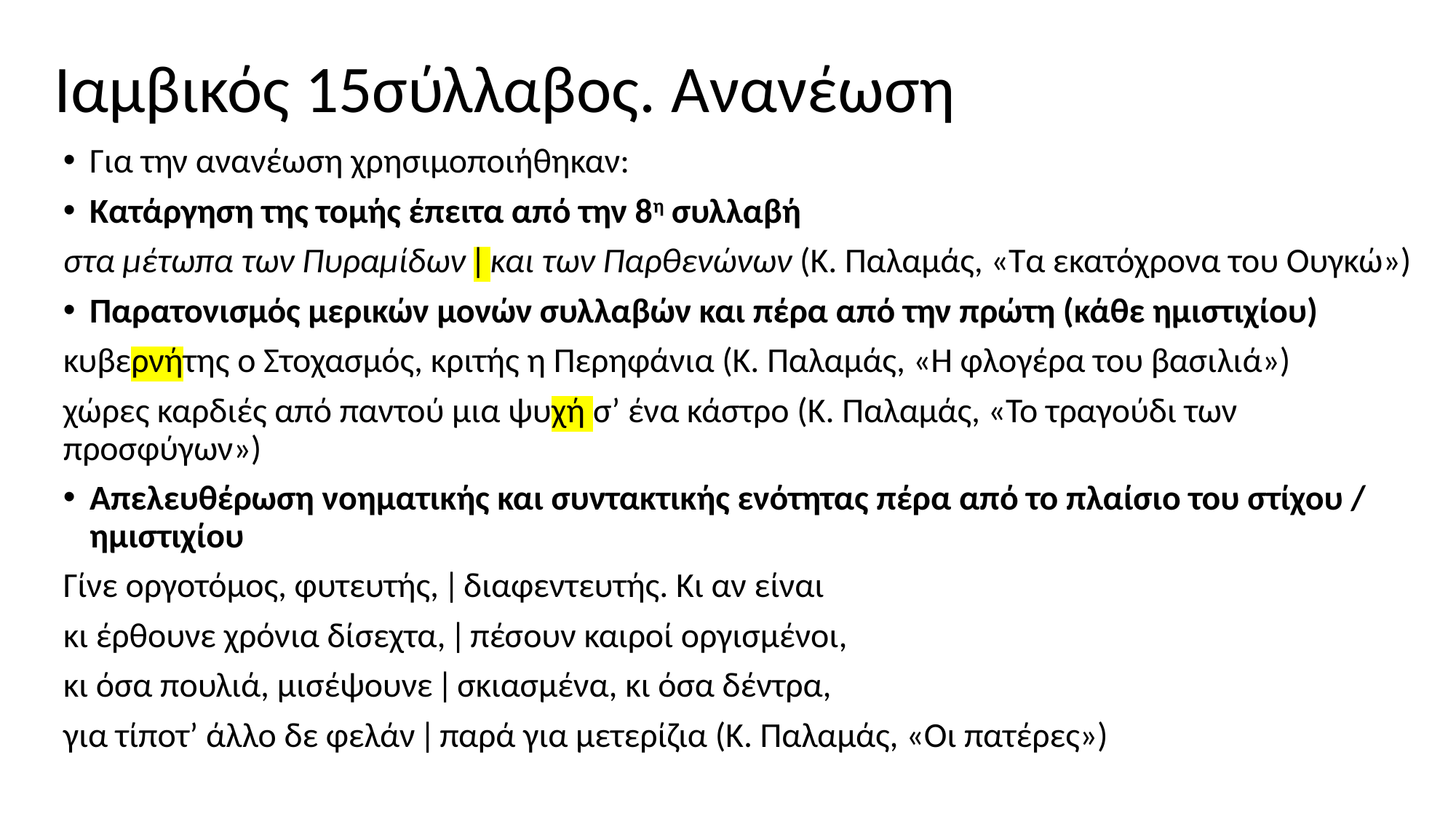

# Ιαμβικός 15σύλλαβος. Ανανέωση
Για την ανανέωση χρησιμοποιήθηκαν:
Κατάργηση της τομής έπειτα από την 8η συλλαβή
στα μέτωπα των Πυραμίδων ǀ και των Παρθενώνων (Κ. Παλαμάς, «Τα εκατόχρονα του Ουγκώ»)
Παρατονισμός μερικών μονών συλλαβών και πέρα από την πρώτη (κάθε ημιστιχίου)
κυβερνήτης ο Στοχασμός, κριτής η Περηφάνια (Κ. Παλαμάς, «Η φλογέρα του βασιλιά»)
χώρες καρδιές από παντού μια ψυχή σ’ ένα κάστρο (Κ. Παλαμάς, «Το τραγούδι των προσφύγων»)
Απελευθέρωση νοηματικής και συντακτικής ενότητας πέρα από το πλαίσιο του στίχου / ημιστιχίου
Γίνε οργοτόμος, φυτευτής, ǀ διαφεντευτής. Κι αν είναι
κι έρθουνε χρόνια δίσεχτα, ǀ πέσουν καιροί οργισμένοι,
κι όσα πουλιά, μισέψουνε ǀ σκιασμένα, κι όσα δέντρα,
για τίποτ’ άλλο δε φελάν ǀ παρά για μετερίζια (Κ. Παλαμάς, «Οι πατέρες»)